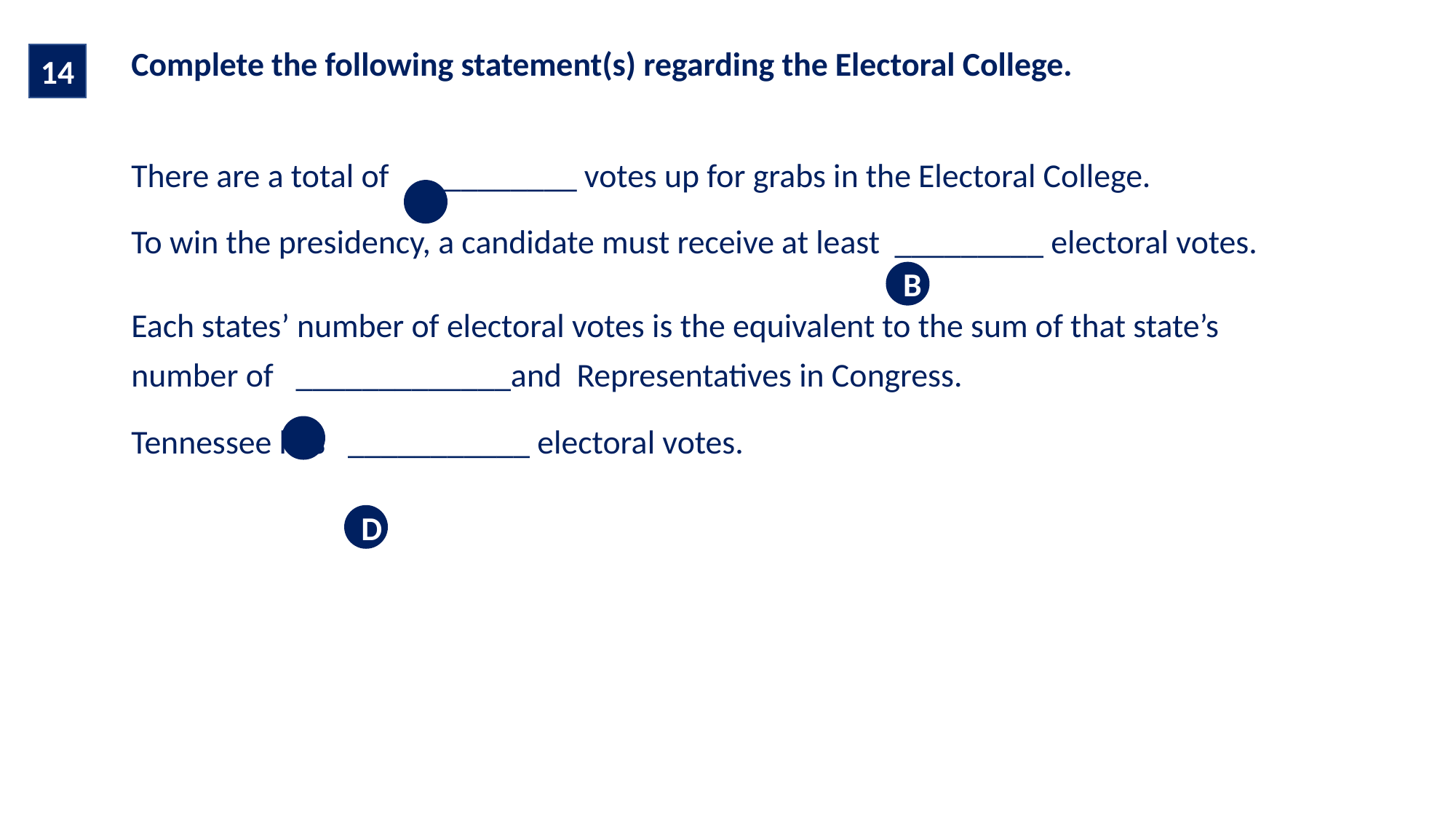

14
| Complete the following statement(s) regarding the Electoral College. |
| --- |
| There are a total of \_\_\_\_\_\_\_\_\_\_ votes up for grabs in the Electoral College. To win the presidency, a candidate must receive at least \_\_\_\_\_\_\_\_\_ electoral votes. Each states’ number of electoral votes is the equivalent to the sum of that state’s number of \_\_\_\_\_\_\_\_\_\_\_\_\_and Representatives in Congress. Tennessee has \_\_\_\_\_\_\_\_\_\_\_ electoral votes. |
A
B
C
D